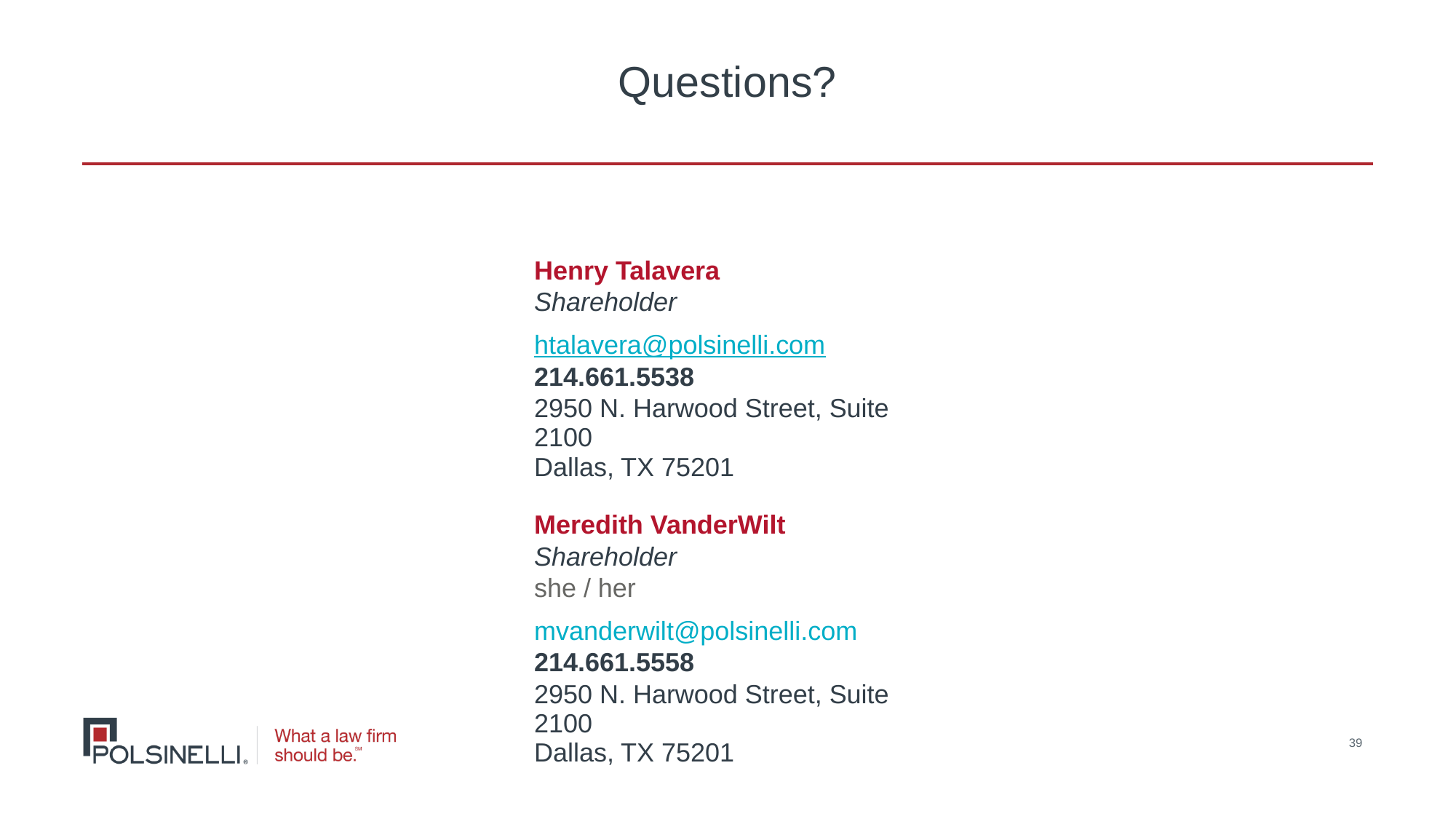

# Questions?
| Henry Talavera |
| --- |
| Shareholder |
| htalavera@polsinelli.com |
| 214.661.5538 |
| 2950 N. Harwood Street, Suite 2100 Dallas, TX 75201 |
| Meredith VanderWilt |
| Shareholder |
| she / her |
| mvanderwilt@polsinelli.com |
| 214.661.5558 |
| 2950 N. Harwood Street, Suite 2100 Dallas, TX 75201 |
39